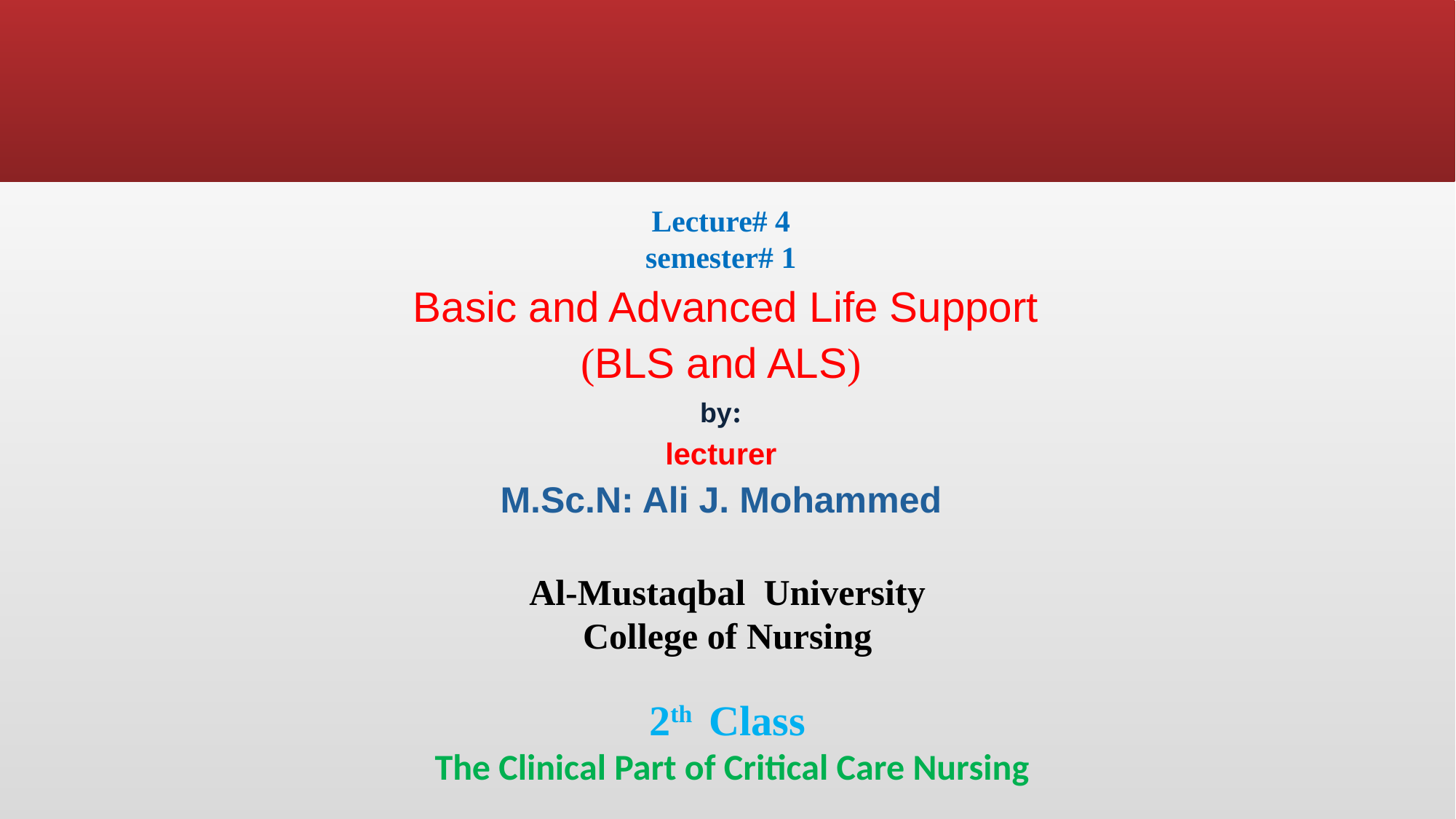

Lecture# 4
semester# 1
Basic and Advanced Life Support
(BLS and ALS)
:by
lecturer
M.Sc.N: Ali J. Mohammed

Al-Mustaqbal  University
College of Nursing

2th  Class
The Clinical Part of Critical Care Nursing